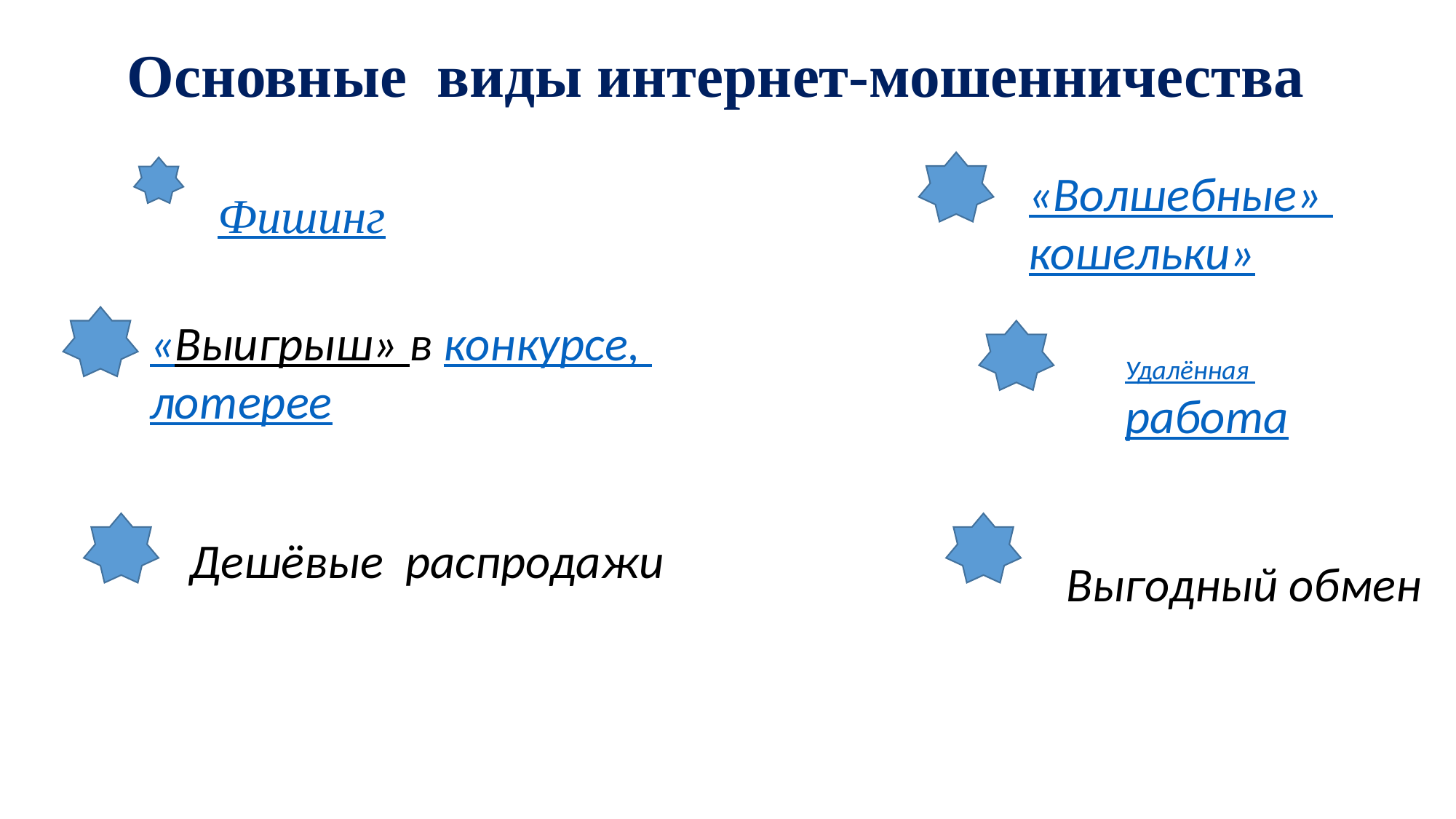

Основные  виды интернет-мошенничества

«Волшебные»
кошельки»
Фишинг

«Выигрыш» в конкурсе,
лотерее

Удалённая
работа

Дешёвые  распродажи
Выгодный обмен